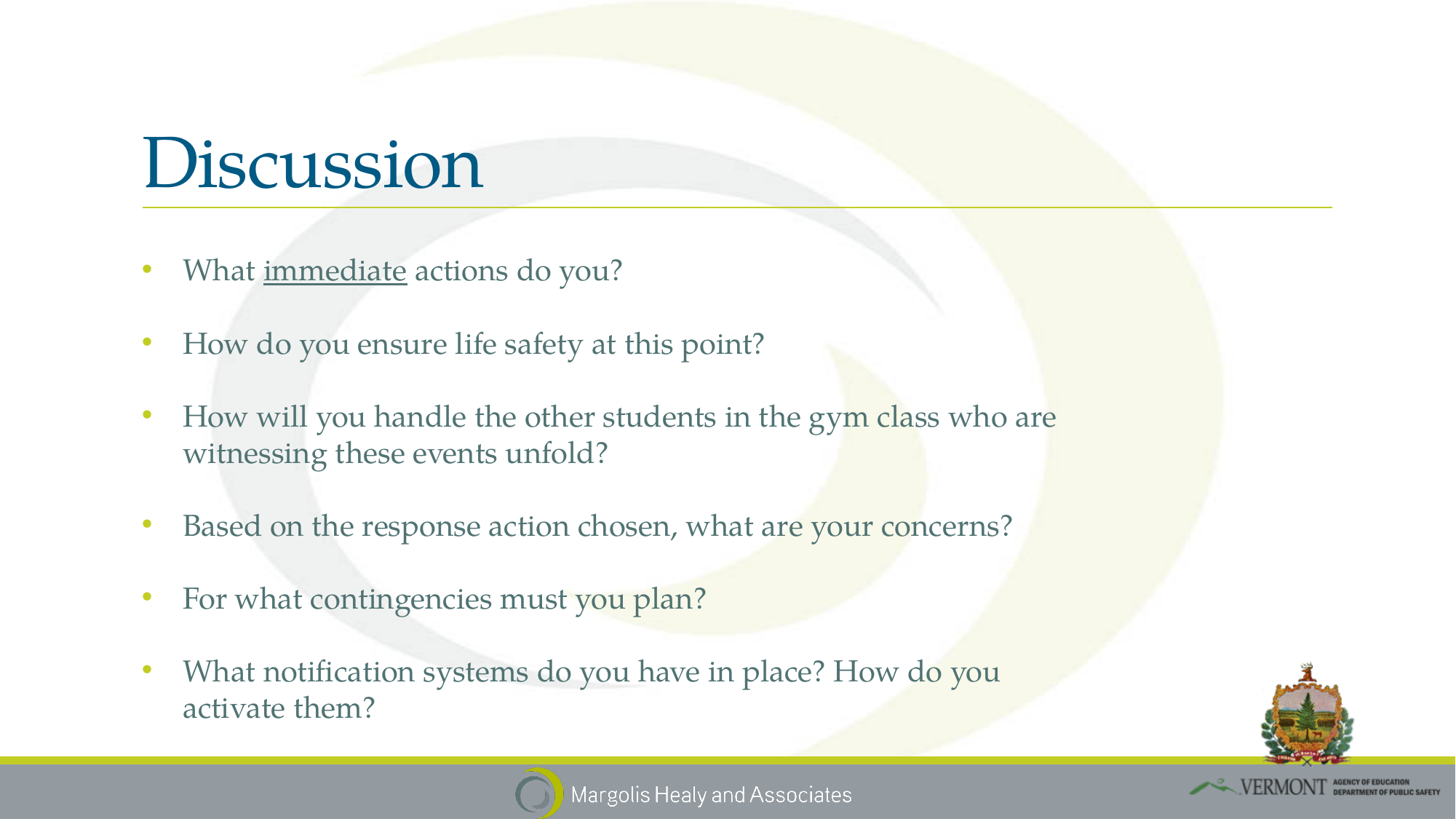

# Discussion

What immediate actions do you?

How do you ensure life safety at this point?

How will you handle the other students in the gym class who are witnessing these events unfold?

Based on the response action chosen, what are your concerns?

For what contingencies must you plan?

What notification systems do you have in place? How do you activate them?